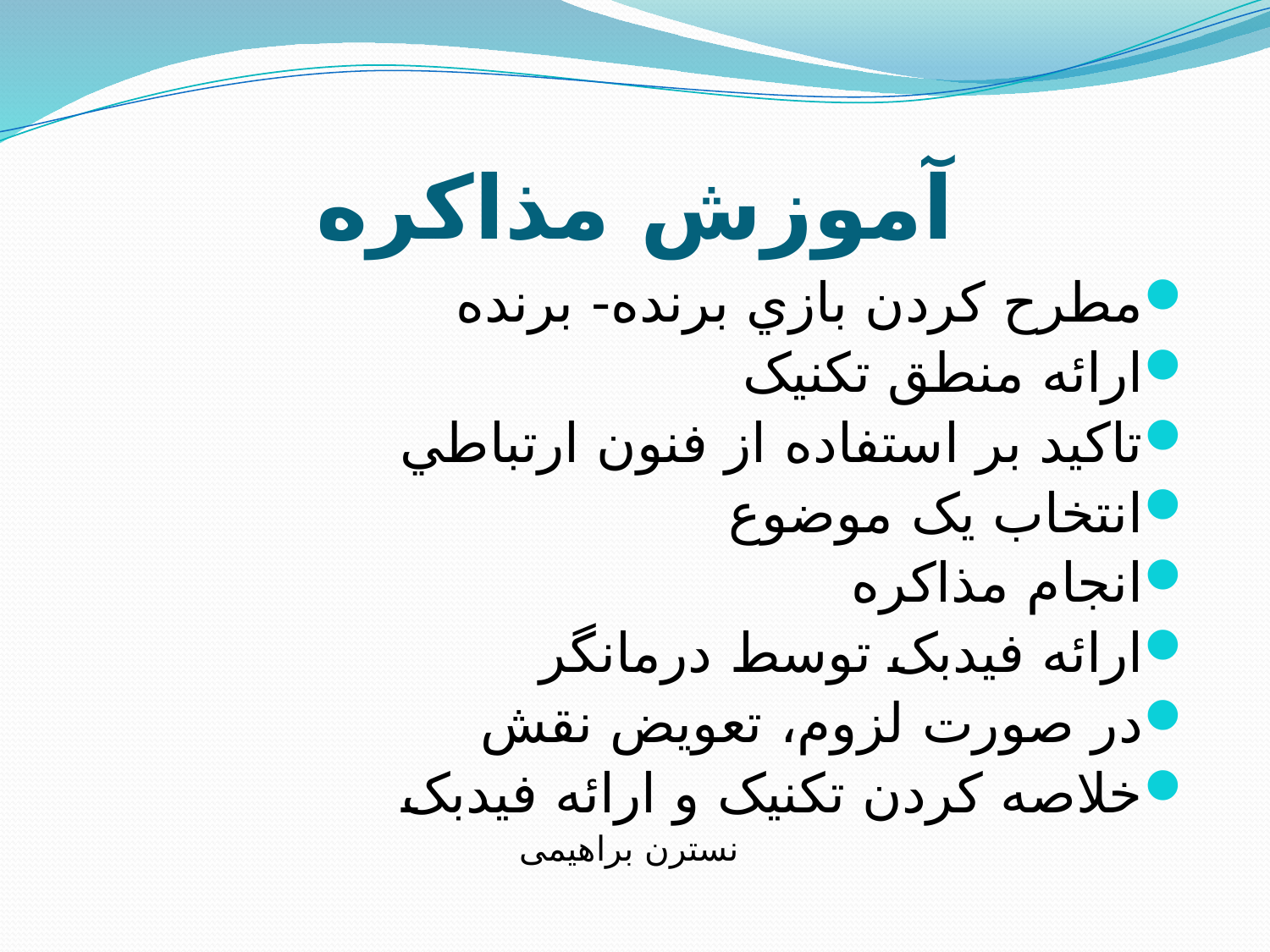

# آموزش مذاکره
مطرح کردن بازي برنده- برنده
ارائه منطق تکنيک
تاکيد بر استفاده از فنون ارتباطي
انتخاب يک موضوع
انجام مذاکره
ارائه فيدبک توسط درمانگر
در صورت لزوم، تعويض نقش
خلاصه کردن تکنيک و ارائه فيدبک
 نسترن براهیمی